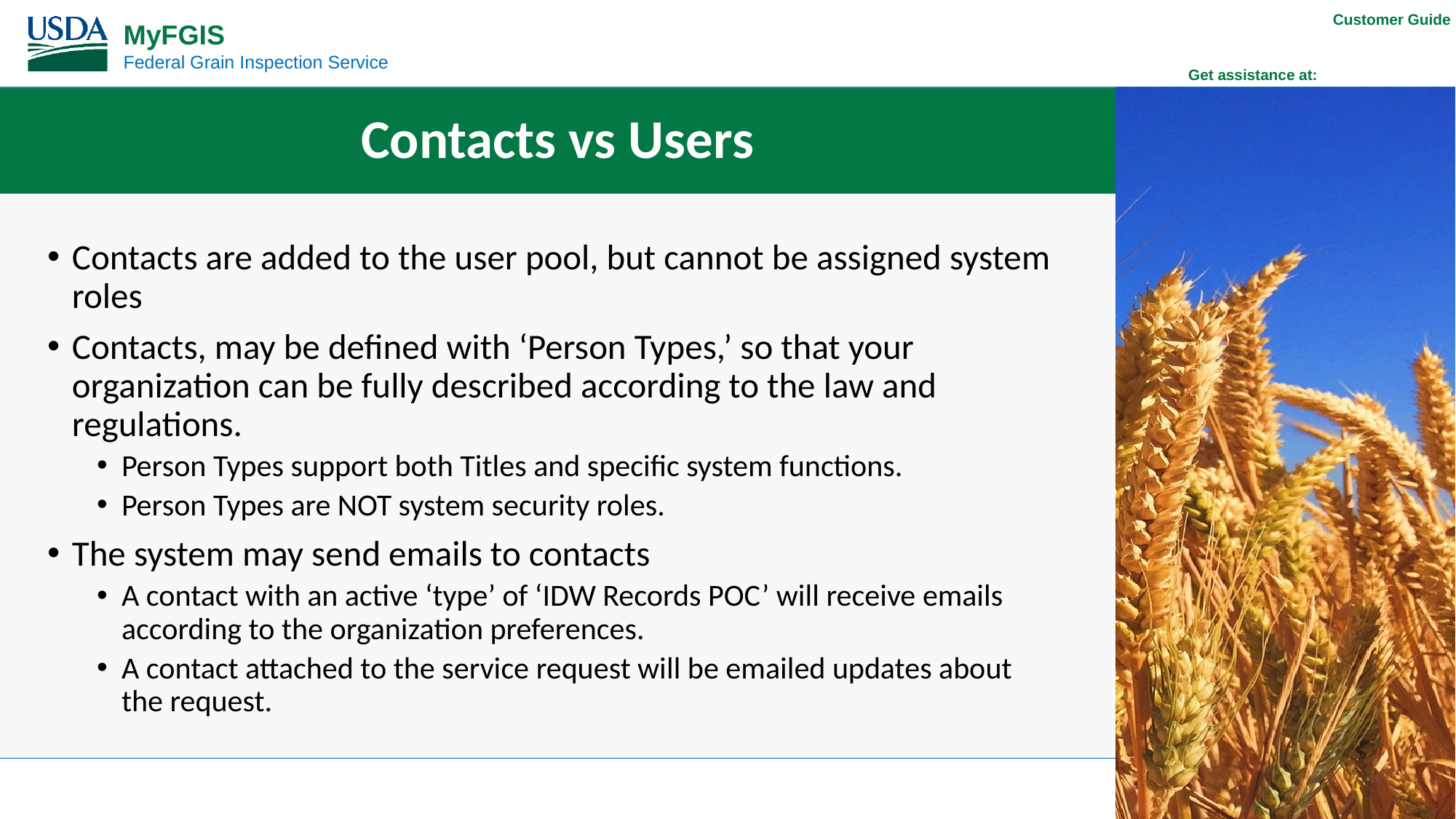

# Contacts vs Users
Contacts are added to the user pool, but cannot be assigned system roles
Contacts, may be defined with ‘Person Types,’ so that your organization can be fully described according to the law and regulations.
Person Types support both Titles and specific system functions.
Person Types are NOT system security roles.
The system may send emails to contacts
A contact with an active ‘type’ of ‘IDW Records POC’ will receive emails according to the organization preferences.
A contact attached to the service request will be emailed updates about the request.

53